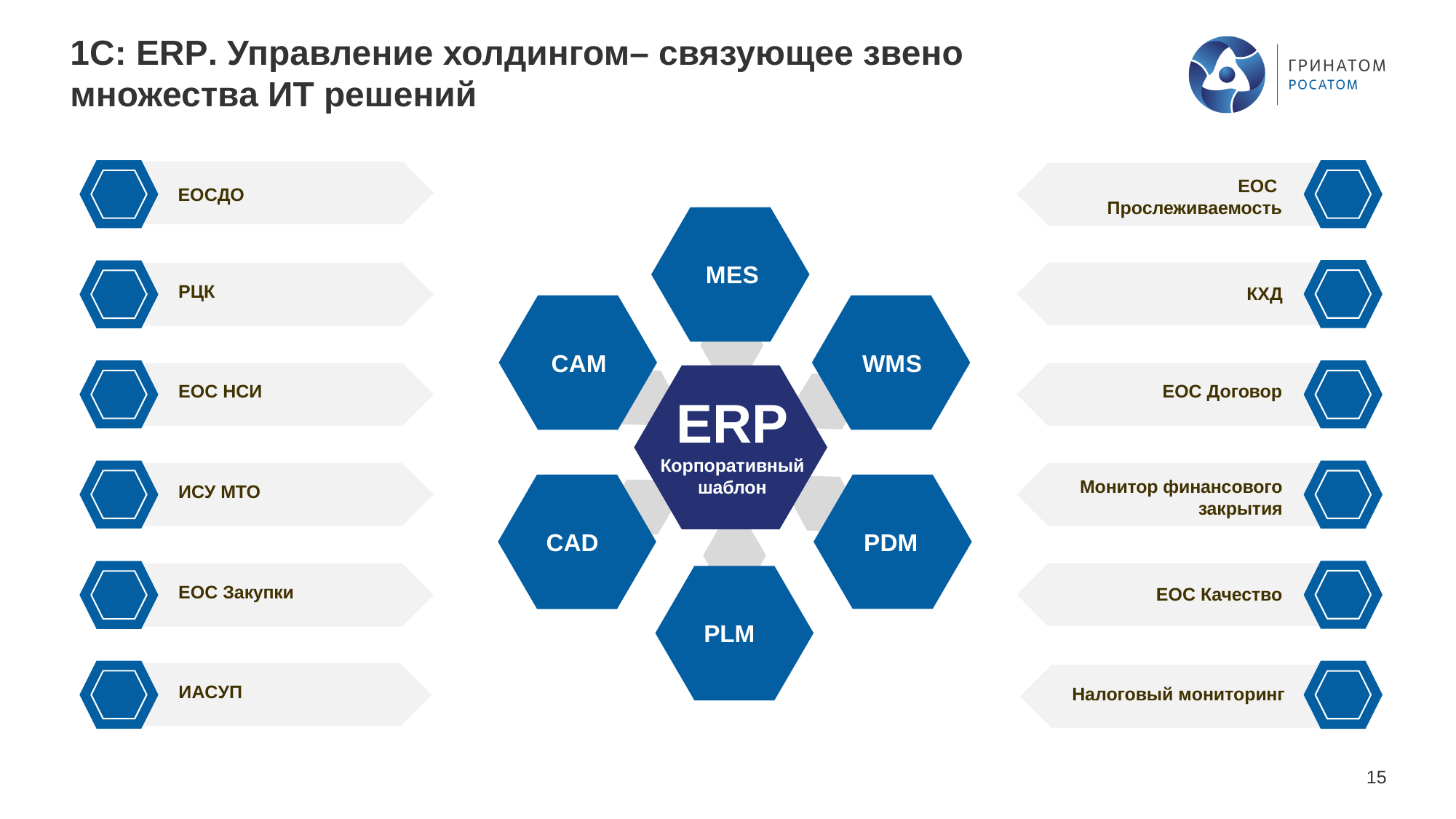

# 1С: ERP. Управление холдингом– связующее звено множества ИТ решений

ЕОС
Прослеживаемость
ЕОСДО

MES
РЦК
КХД

CAM
WMS

ЕОС НСИ
ЕОС Договор
ERP
Корпоративный шаблон

Монитор финансового закрытия

ИСУ МТО

CAD
PDM

ЕОС Закупки
ЕОС Качество
PLM
ИАСУП
Налоговый мониторинг